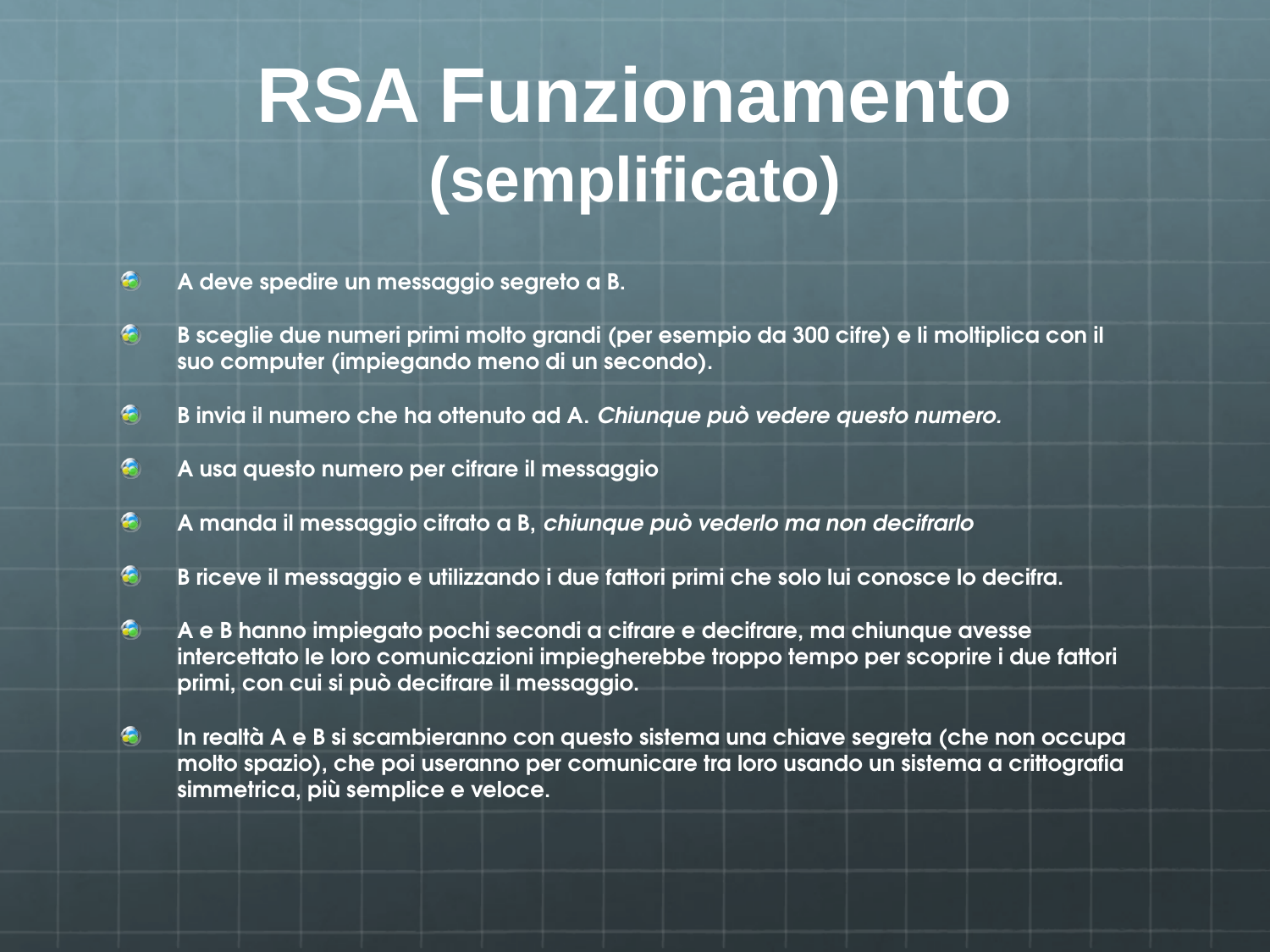

# RSA Funzionamento (semplificato)
A deve spedire un messaggio segreto a B.
B sceglie due numeri primi molto grandi (per esempio da 300 cifre) e li moltiplica con il suo computer (impiegando meno di un secondo).
B invia il numero che ha ottenuto ad A. Chiunque può vedere questo numero.
A usa questo numero per cifrare il messaggio
A manda il messaggio cifrato a B, chiunque può vederlo ma non decifrarlo
B riceve il messaggio e utilizzando i due fattori primi che solo lui conosce lo decifra.
A e B hanno impiegato pochi secondi a cifrare e decifrare, ma chiunque avesse intercettato le loro comunicazioni impiegherebbe troppo tempo per scoprire i due fattori primi, con cui si può decifrare il messaggio.
In realtà A e B si scambieranno con questo sistema una chiave segreta (che non occupa molto spazio), che poi useranno per comunicare tra loro usando un sistema a crittografia simmetrica, più semplice e veloce.